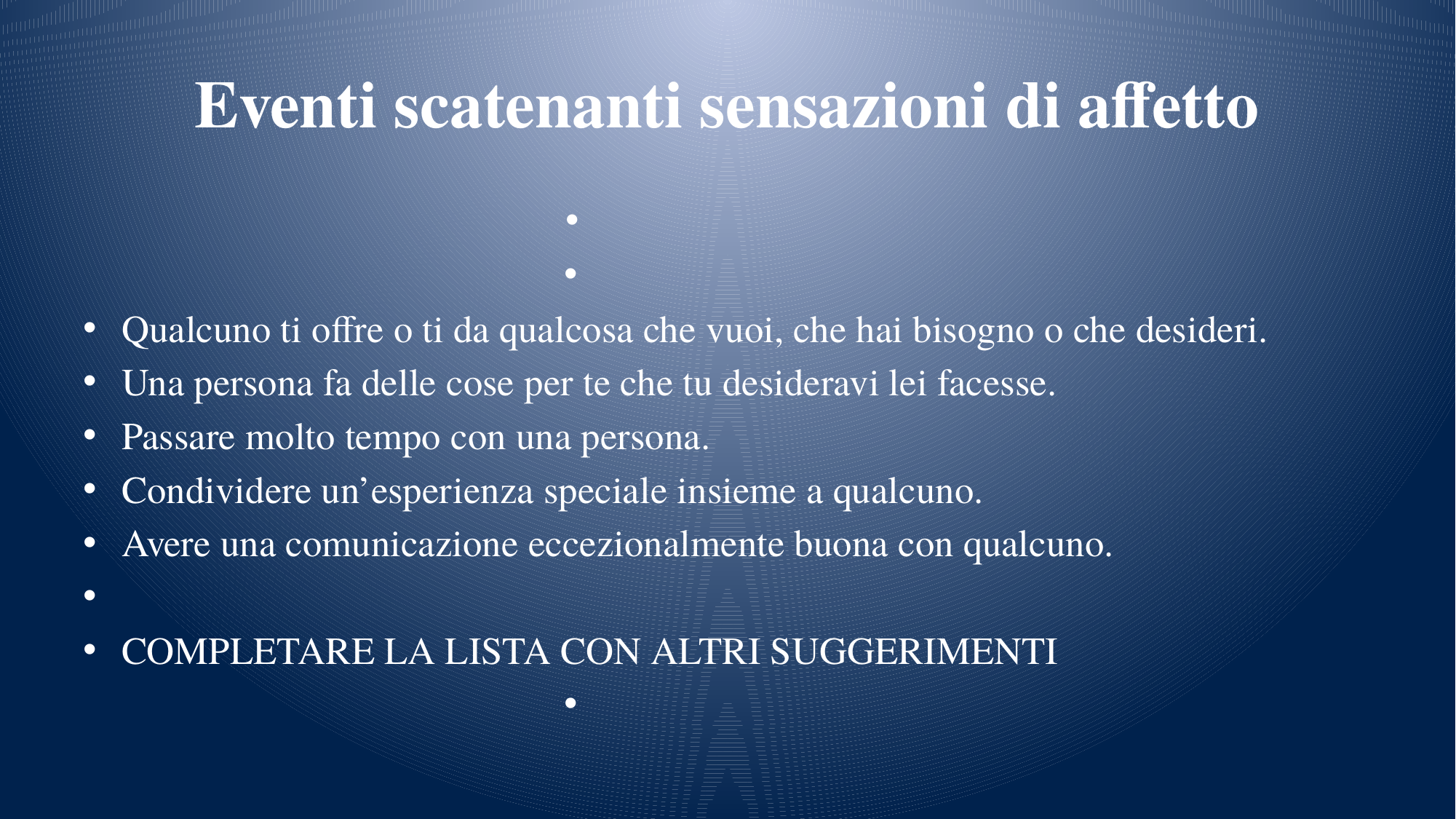

# Eventi scatenanti sensazioni di affetto

Qualcuno ti offre o ti da qualcosa che vuoi, che hai bisogno o che desideri.
Una persona fa delle cose per te che tu desideravi lei facesse.
Passare molto tempo con una persona.
Condividere un’esperienza speciale insieme a qualcuno.
Avere una comunicazione eccezionalmente buona con qualcuno.

COMPLETARE LA LISTA CON ALTRI SUGGERIMENTI